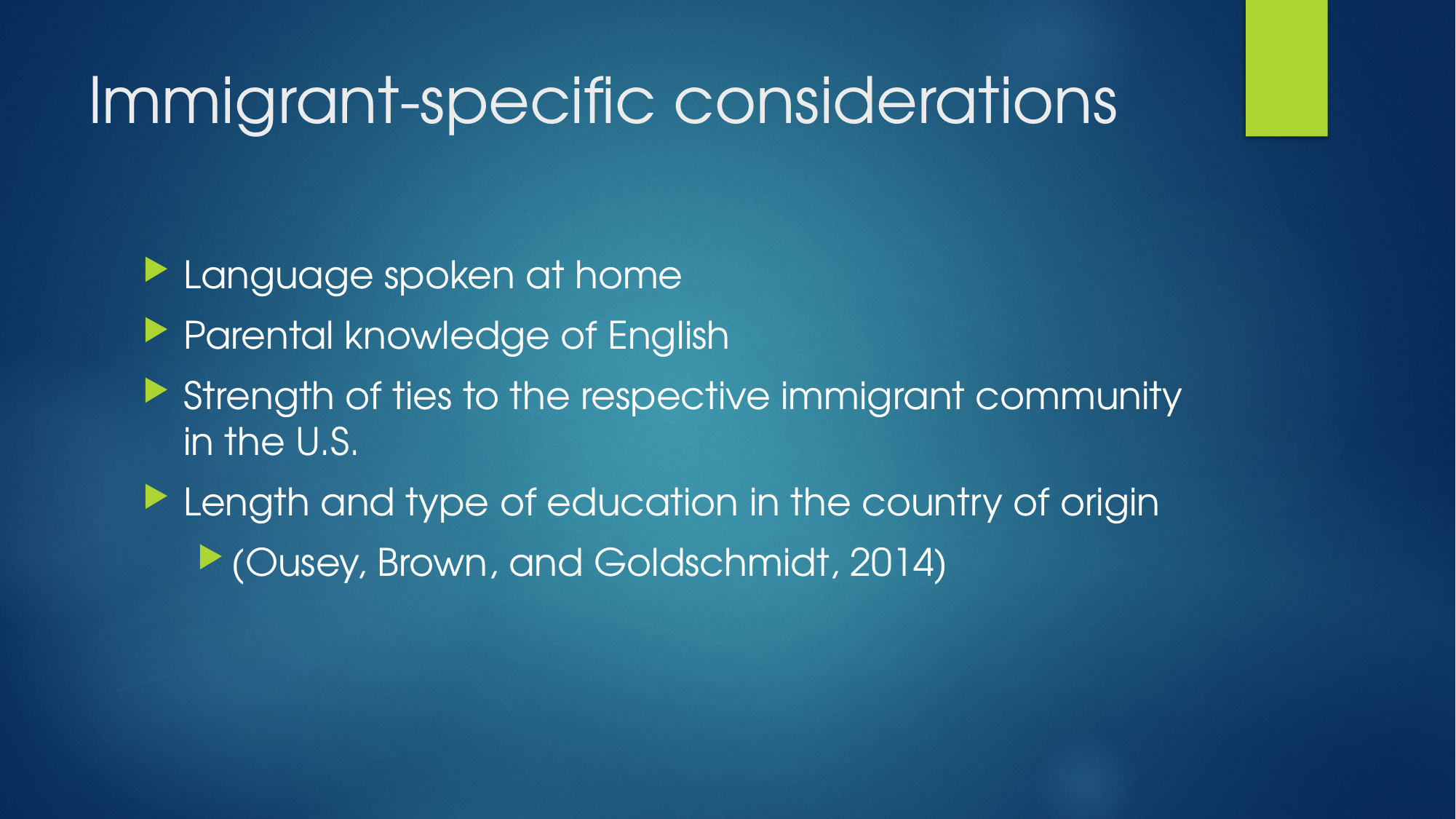

# Immigrant-specific considerations
Language spoken at home
Parental knowledge of English
Strength of ties to the respective immigrant community in the U.S.
Length and type of education in the country of origin
(Ousey, Brown, and Goldschmidt, 2014)